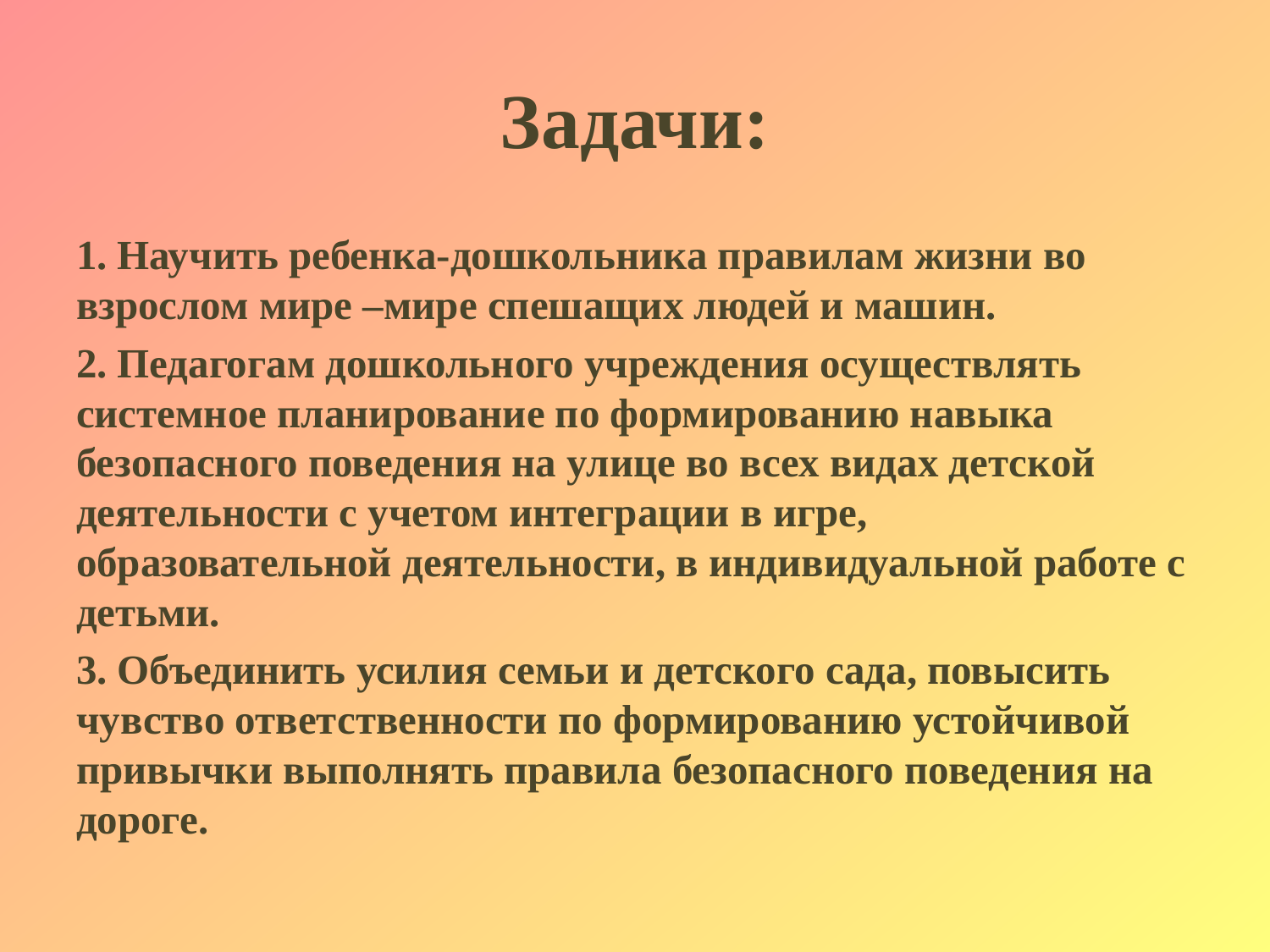

# Задачи:
1. Научить ребенка-дошкольника правилам жизни во взрослом мире –мире спешащих людей и машин.
2. Педагогам дошкольного учреждения осуществлять системное планирование по формированию навыка безопасного поведения на улице во всех видах детской деятельности с учетом интеграции в игре, образовательной деятельности, в индивидуальной работе с детьми.
3. Объединить усилия семьи и детского сада, повысить чувство ответственности по формированию устойчивой привычки выполнять правила безопасного поведения на дороге.